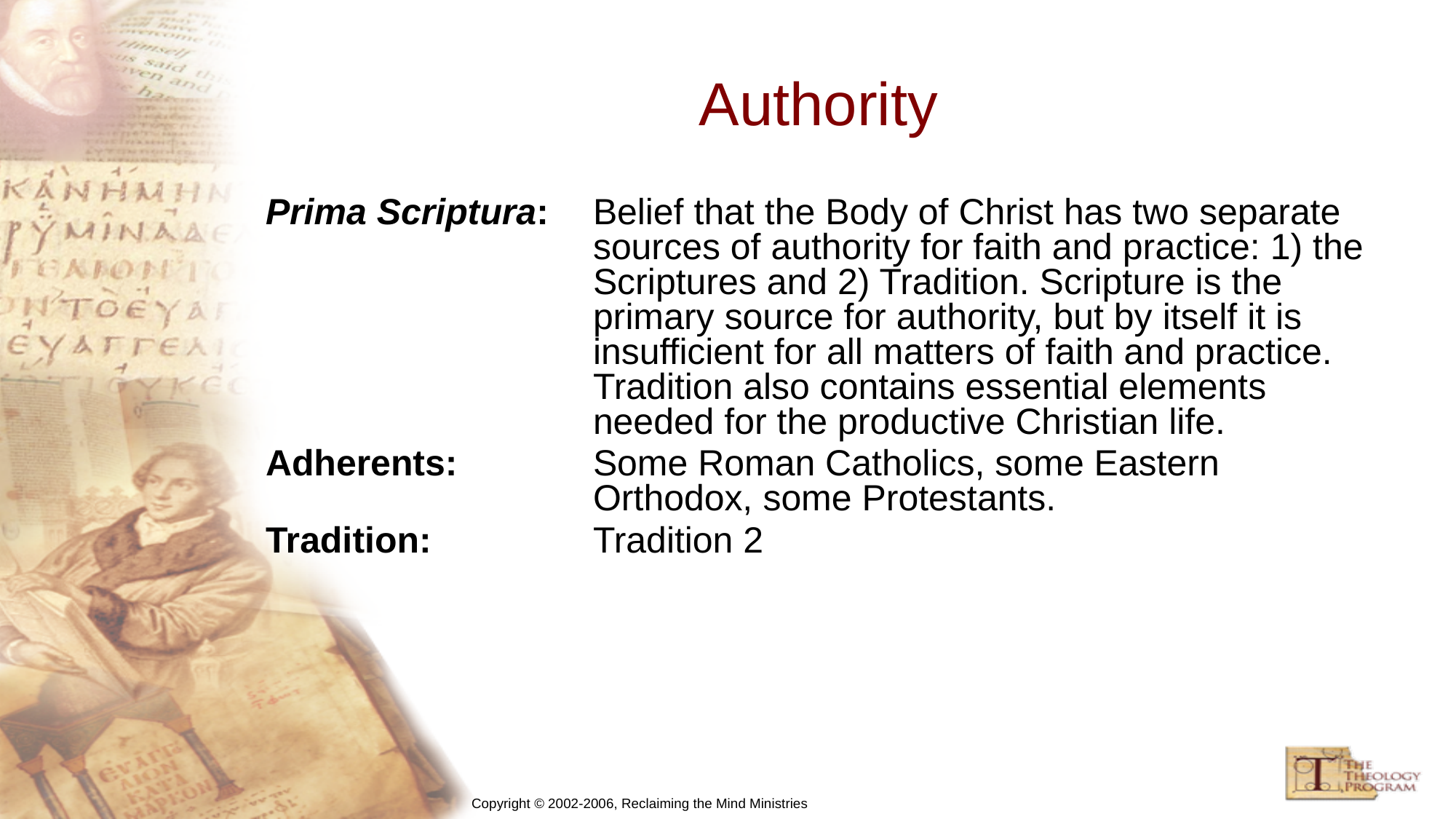

# Authority
Prima Scriptura: 	Belief that the Body of Christ has two separate sources of authority for faith and practice: 1) the Scriptures and 2) Tradition. Scripture is the primary source for authority, but by itself it is insufficient for all matters of faith and practice. Tradition also contains essential elements needed for the productive Christian life.
Adherents: 	Some Roman Catholics, some Eastern Orthodox, some Protestants.
Tradition:	Tradition 2